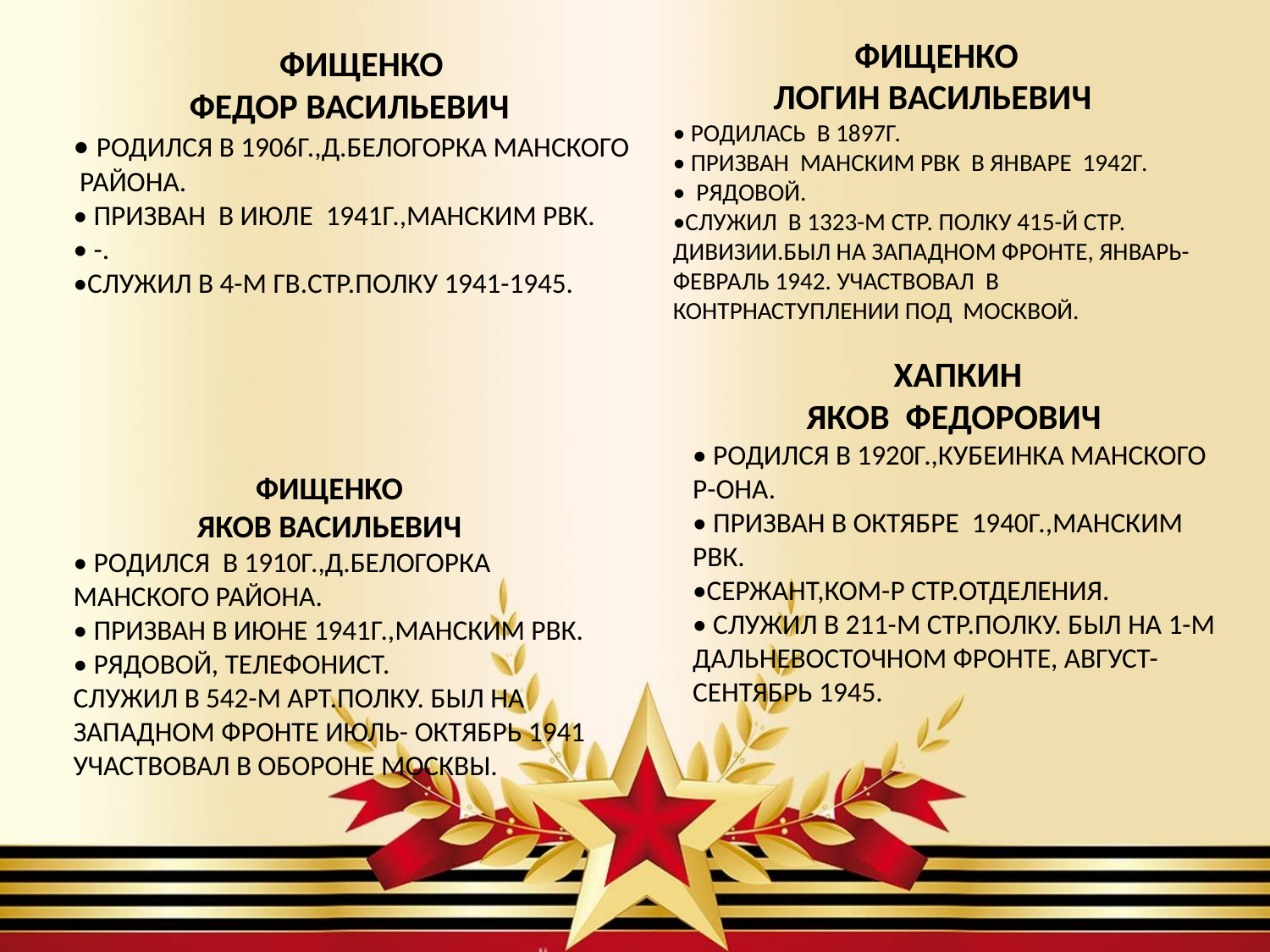

ФИЩЕНКО
ЛОГИН ВАСИЛЬЕВИЧ
• РОДИЛАСЬ  В 1897Г.
• ПРИЗВАН  МАНСКИМ РВК  В ЯНВАРЕ  1942Г.
•  РЯДОВОЙ.
•СЛУЖИЛ  В 1323-М СТР. ПОЛКУ 415-Й СТР. ДИВИЗИИ.БЫЛ НА ЗАПАДНОМ ФРОНТЕ, ЯНВАРЬ-ФЕВРАЛЬ 1942. УЧАСТВОВАЛ  В  КОНТРНАСТУПЛЕНИИ ПОД  МОСКВОЙ.
  ФИЩЕНКО
ФЕДОР ВАСИЛЬЕВИЧ
• РОДИЛСЯ В 1906Г.,Д.БЕЛОГОРКА МАНСКОГО  РАЙОНА.
• ПРИЗВАН  В ИЮЛЕ  1941Г.,МАНСКИМ РВК.
• -.
•СЛУЖИЛ В 4-М ГВ.СТР.ПОЛКУ 1941-1945.

ХАПКИН
ЯКОВ  ФЕДОРОВИЧ
• РОДИЛСЯ В 1920Г.,КУБЕИНКА МАНСКОГО Р-ОНА.
• ПРИЗВАН В ОКТЯБРЕ  1940Г.,МАНСКИМ РВК.
•СЕРЖАНТ,КОМ-Р СТР.ОТДЕЛЕНИЯ.
• СЛУЖИЛ В 211-М СТР.ПОЛКУ. БЫЛ НА 1-М ДАЛЬНЕВОСТОЧНОМ ФРОНТЕ, АВГУСТ- СЕНТЯБРЬ 1945.
ФИЩЕНКО
ЯКОВ ВАСИЛЬЕВИЧ
• РОДИЛСЯ  В 1910Г.,Д.БЕЛОГОРКА МАНСКОГО РАЙОНА.
• ПРИЗВАН В ИЮНЕ 1941Г.,МАНСКИМ РВК.
• РЯДОВОЙ, ТЕЛЕФОНИСТ.                           СЛУЖИЛ В 542-М АРТ.ПОЛКУ. БЫЛ НА ЗАПАДНОМ ФРОНТЕ ИЮЛЬ- ОКТЯБРЬ 1941  УЧАСТВОВАЛ В ОБОРОНЕ МОСКВЫ.